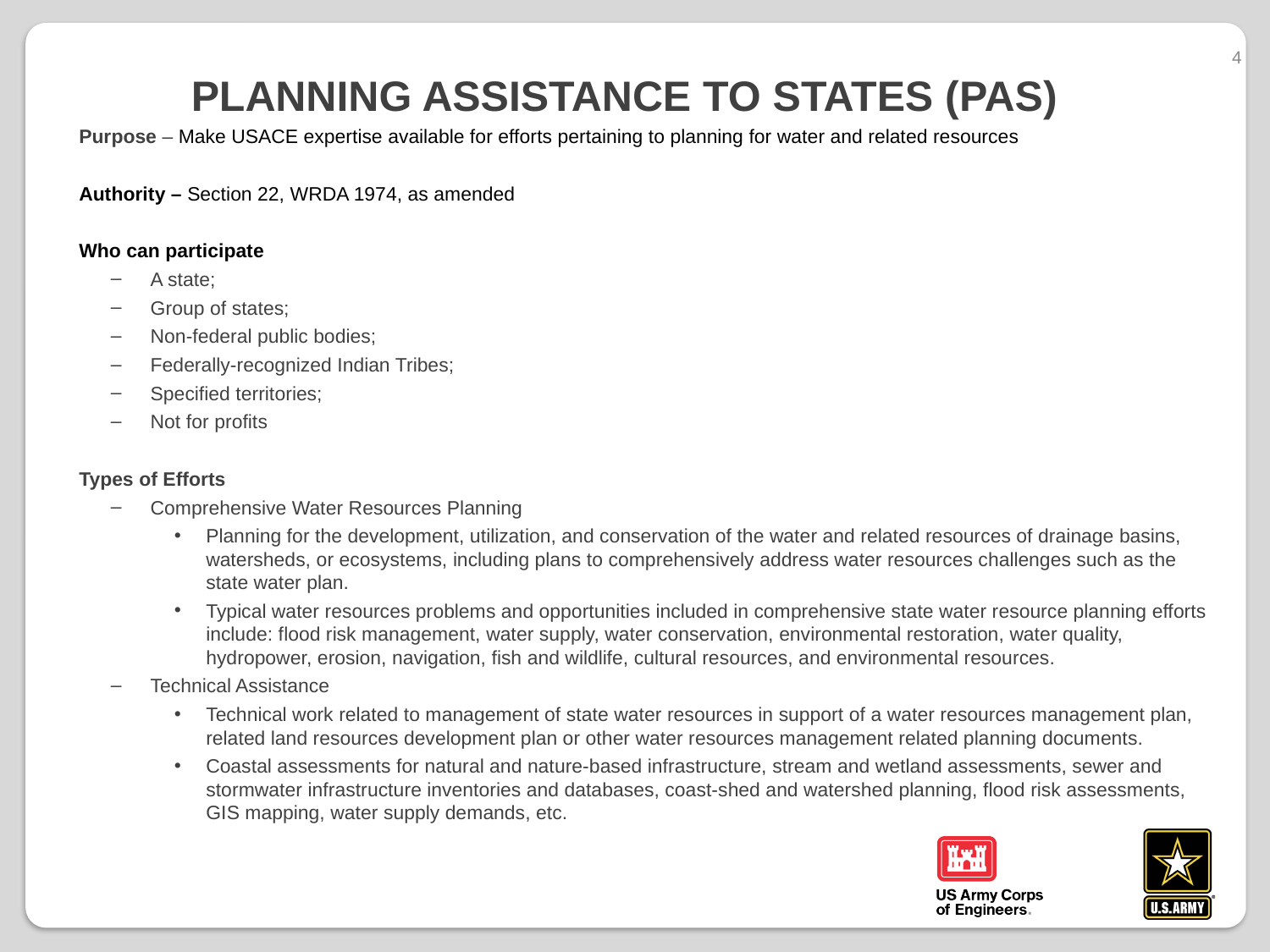

4
# Planning assistance to states (PAS)
Purpose – Make USACE expertise available for efforts pertaining to planning for water and related resources

Authority – Section 22, WRDA 1974, as amended

Who can participate
A state;
Group of states;
Non-federal public bodies;
Federally-recognized Indian Tribes;
Specified territories;
Not for profits

Types of Efforts
Comprehensive Water Resources Planning
Planning for the development, utilization, and conservation of the water and related resources of drainage basins, watersheds, or ecosystems, including plans to comprehensively address water resources challenges such as the state water plan.
Typical water resources problems and opportunities included in comprehensive state water resource planning efforts include: flood risk management, water supply, water conservation, environmental restoration, water quality, hydropower, erosion, navigation, fish and wildlife, cultural resources, and environmental resources.
Technical Assistance
Technical work related to management of state water resources in support of a water resources management plan, related land resources development plan or other water resources management related planning documents.
Coastal assessments for natural and nature-based infrastructure, stream and wetland assessments, sewer and stormwater infrastructure inventories and databases, coast-shed and watershed planning, flood risk assessments, GIS mapping, water supply demands, etc.